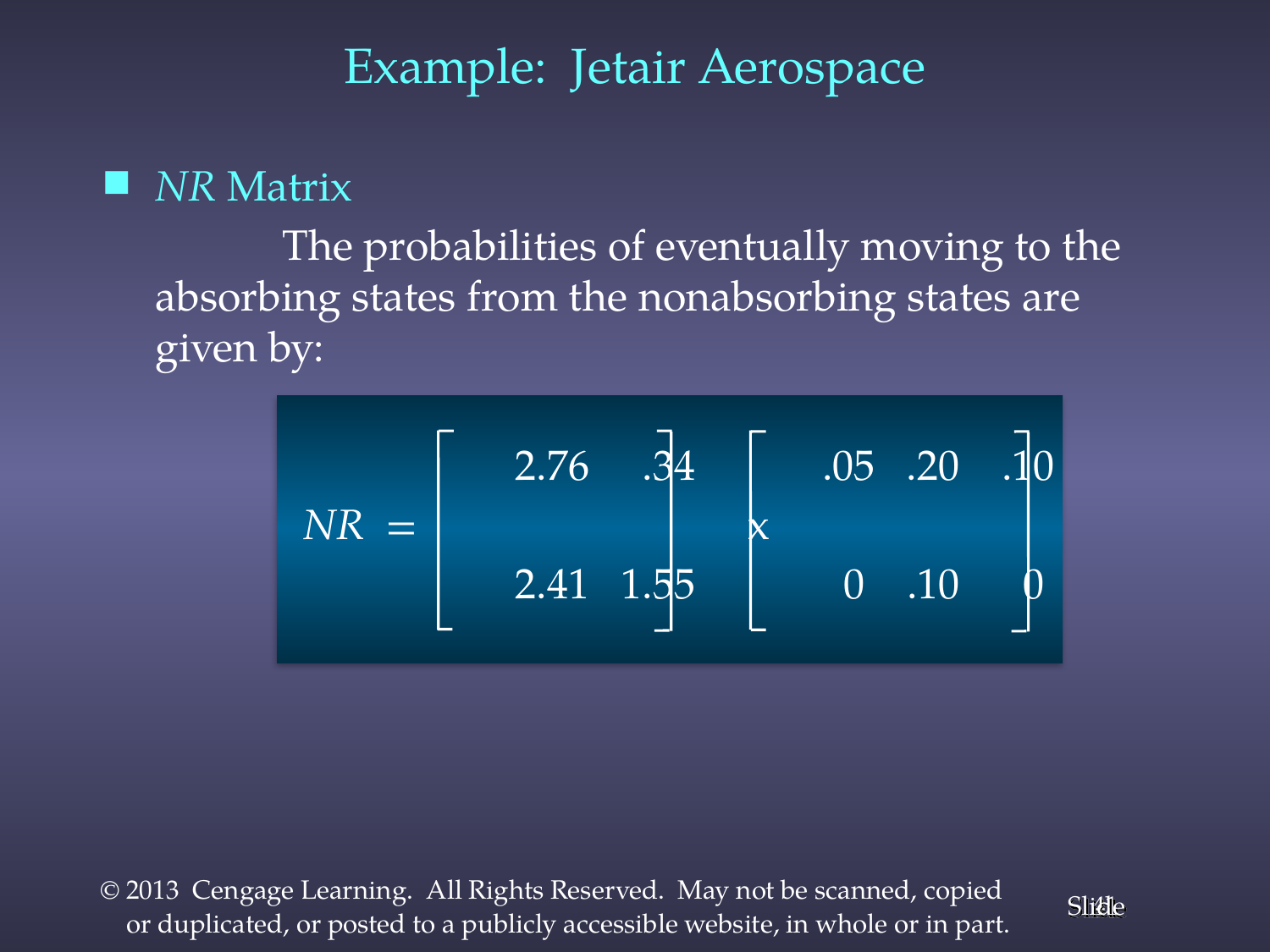

# Example:  Jetair Aerospace
NR Matrix
		The probabilities of eventually moving to the absorbing states from the nonabsorbing states are given by:

          		          2.76     .34 	   .05   .20    .10
	              NR  = 		        x
			          2.41   1.55              0    .10      0